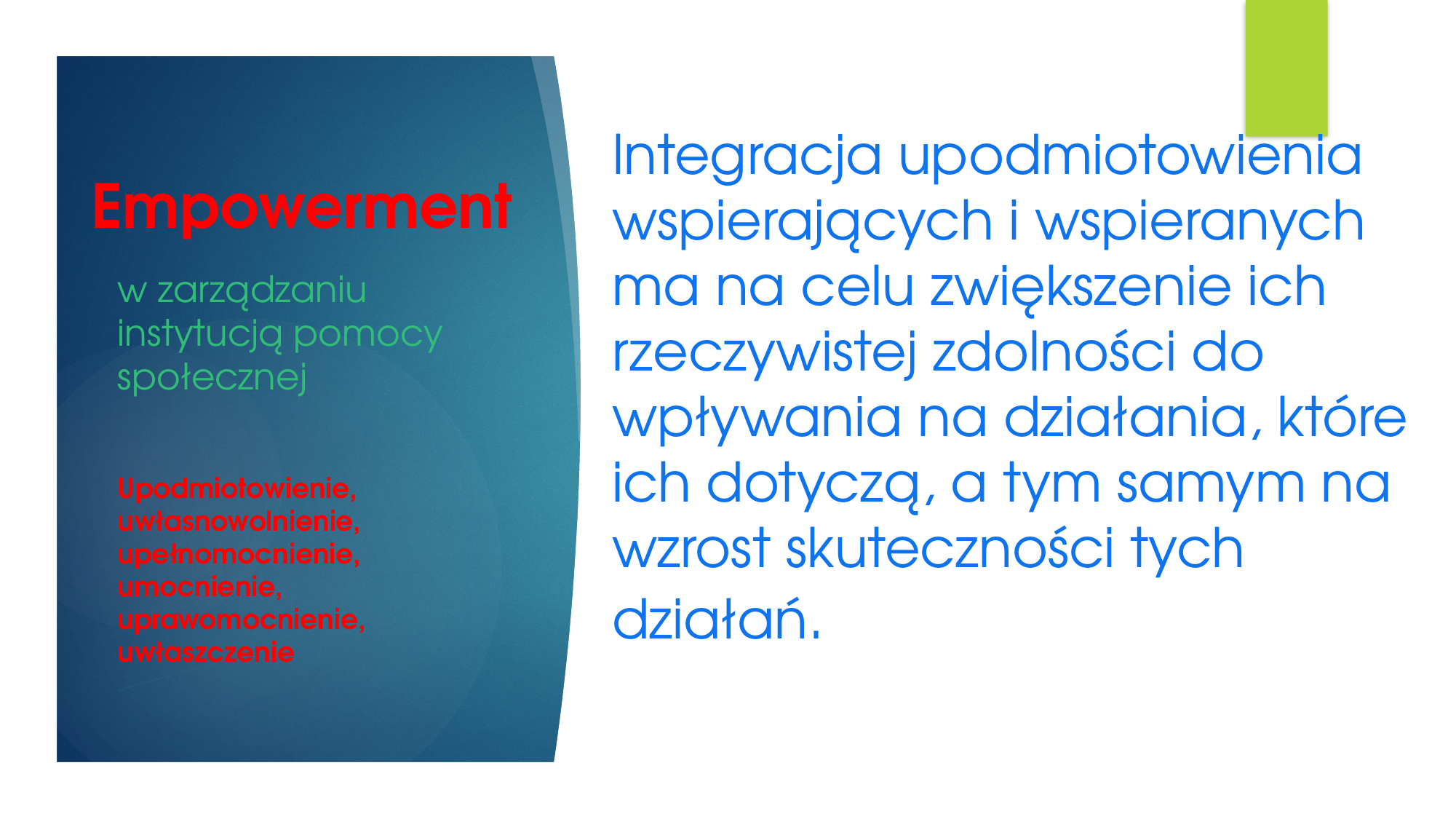

Integracja upodmiotowienia wspierających i wspieranych ma na celu zwiększenie ich rzeczywistej zdolności do wpływania na działania, które ich dotyczą, a tym samym na wzrost skuteczności tych działań.
# Empowerment
w zarządzaniu instytucją pomocy społecznej

Upodmiotowienie, uwłasnowolnienie, upełnomocnienie,              umocnienie, uprawomocnienie, uwłaszczenie